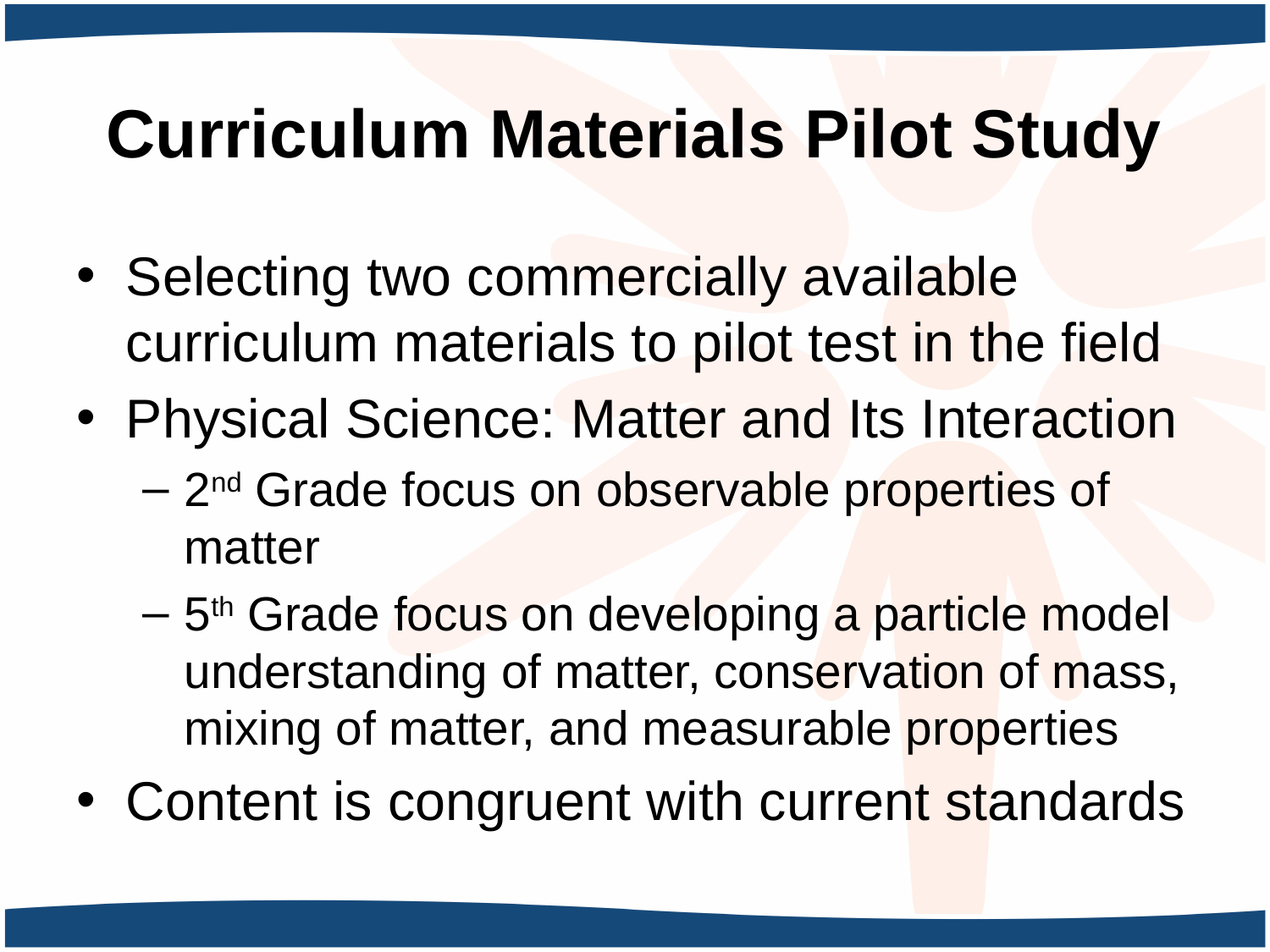

# Curriculum Materials Pilot Study
Selecting two commercially available curriculum materials to pilot test in the field
Physical Science: Matter and Its Interaction
2nd Grade focus on observable properties of matter
5th Grade focus on developing a particle model understanding of matter, conservation of mass, mixing of matter, and measurable properties
Content is congruent with current standards